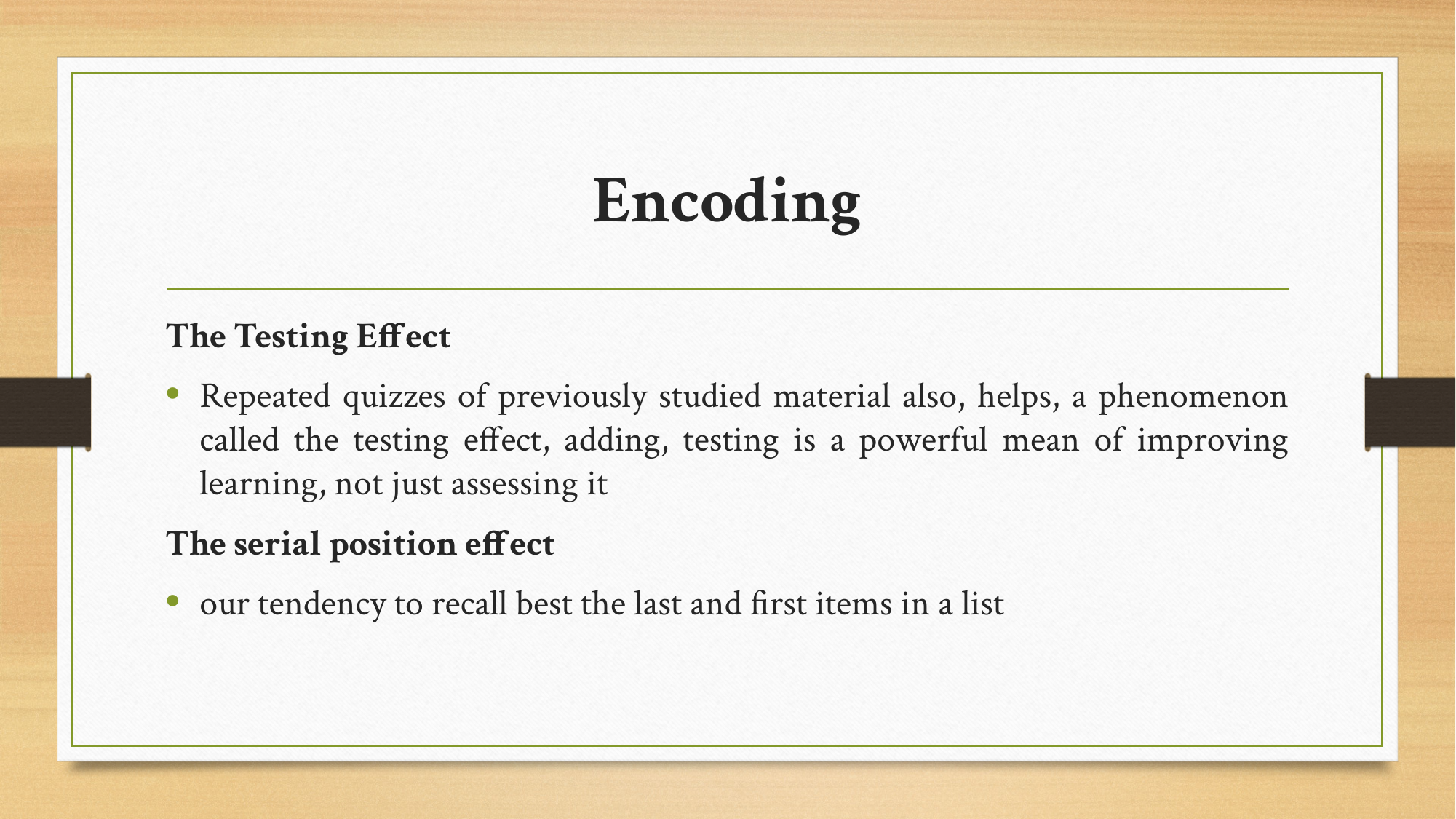

# Encoding
The Testing Effect
Repeated quizzes of previously studied material also, helps, a phenomenon called the testing effect, adding, testing is a powerful mean of improving learning, not just assessing it
The serial position effect
our tendency to recall best the last and first items in a list